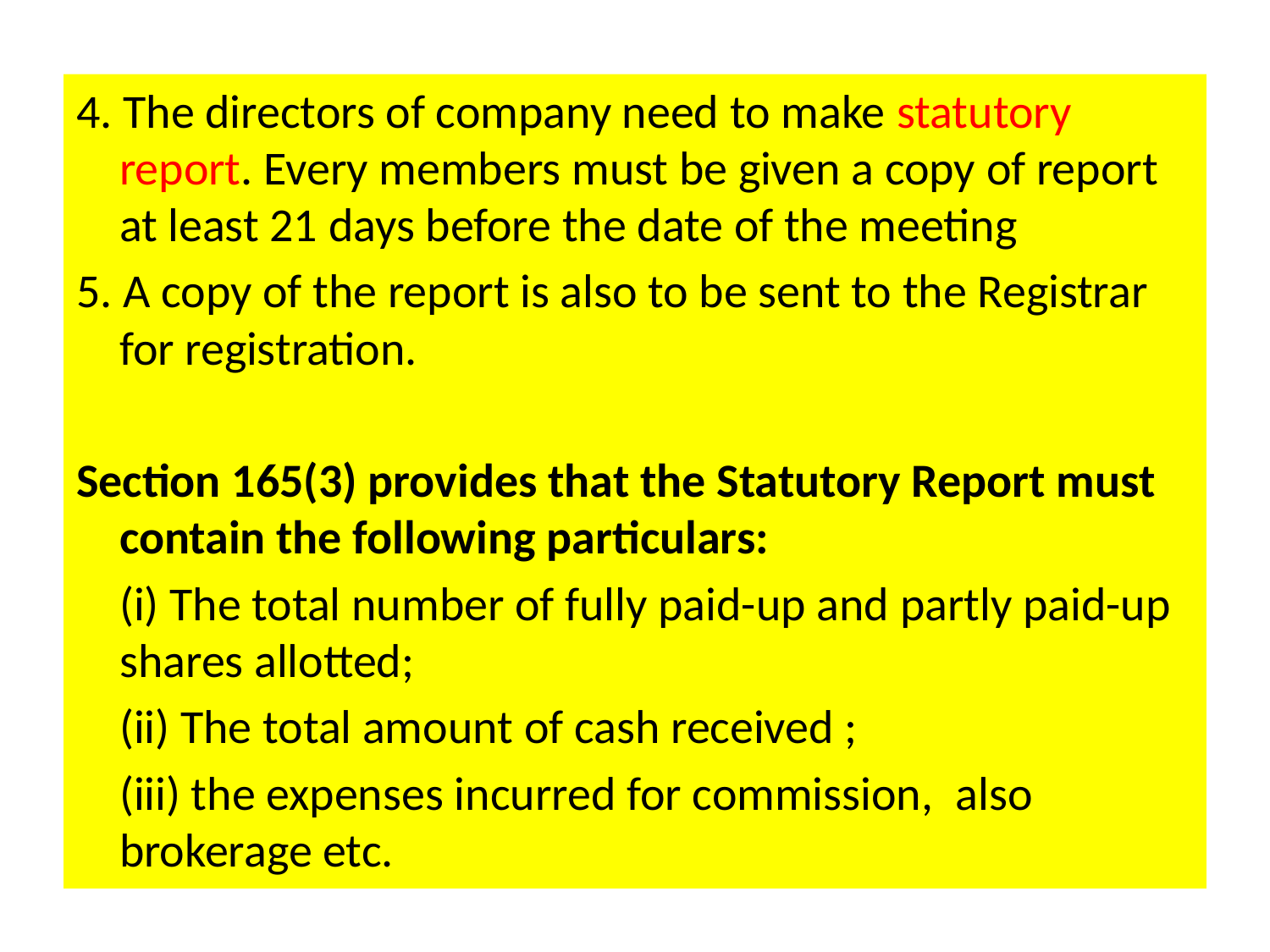

4. The directors of company need to make statutory report. Every members must be given a copy of report at least 21 days before the date of the meeting
5. A copy of the report is also to be sent to the Registrar for registration.

Section 165(3) provides that the Statutory Report must contain the following particulars:
	(i) The total number of fully paid-up and partly paid-up shares allotted;
	(ii) The total amount of cash received ;
	(iii) the expenses incurred for commission,  also brokerage etc.